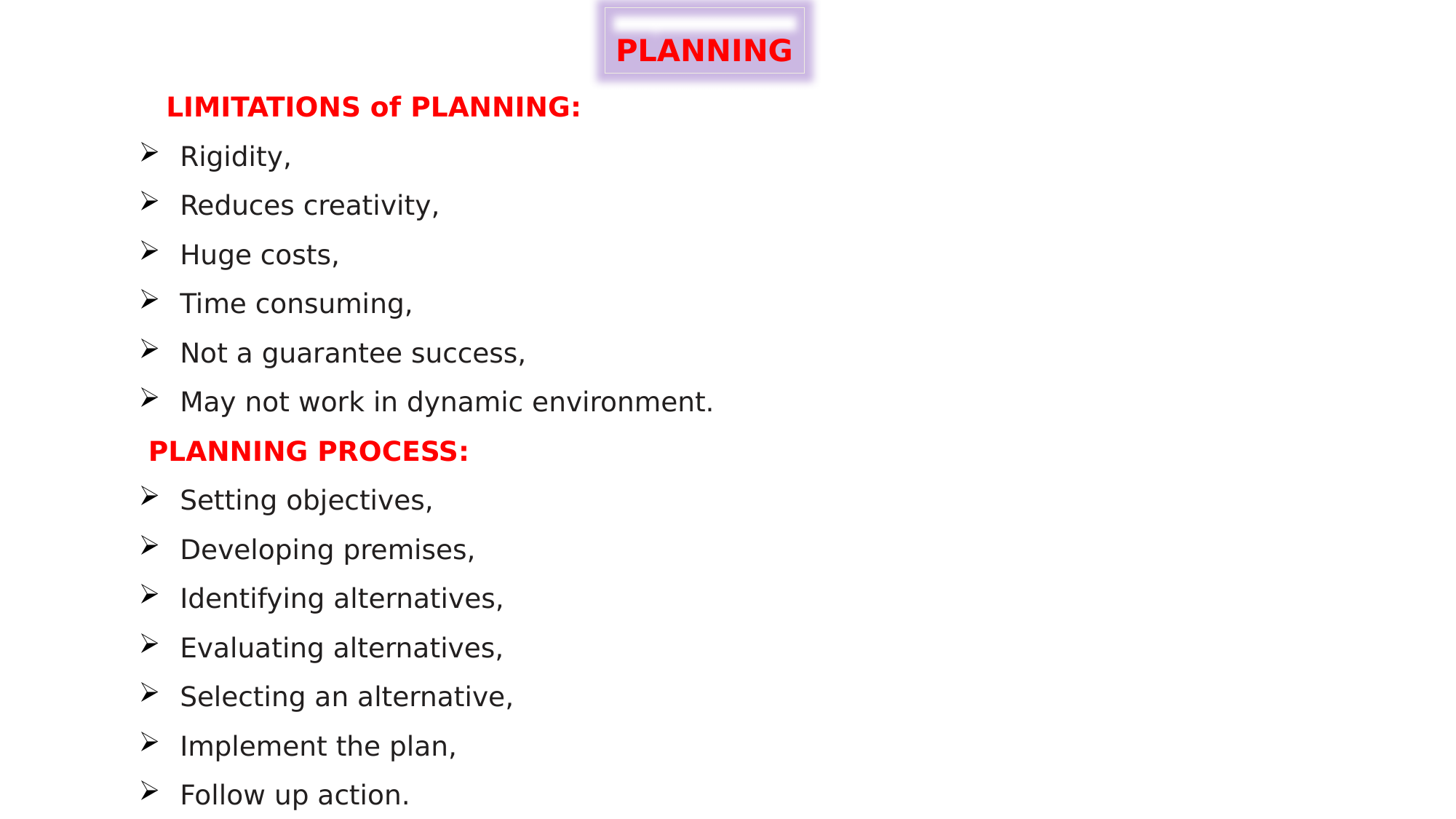

PLANNING
LIMITATIONS of PLANNING:
Rigidity,
Reduces creativity,
Huge costs,
Time consuming,
Not a guarantee success,
May not work in dynamic environment.
 PLANNING PROCESS:
Setting objectives,
Developing premises,
Identifying alternatives,
Evaluating alternatives,
Selecting an alternative,
Implement the plan,
Follow up action.